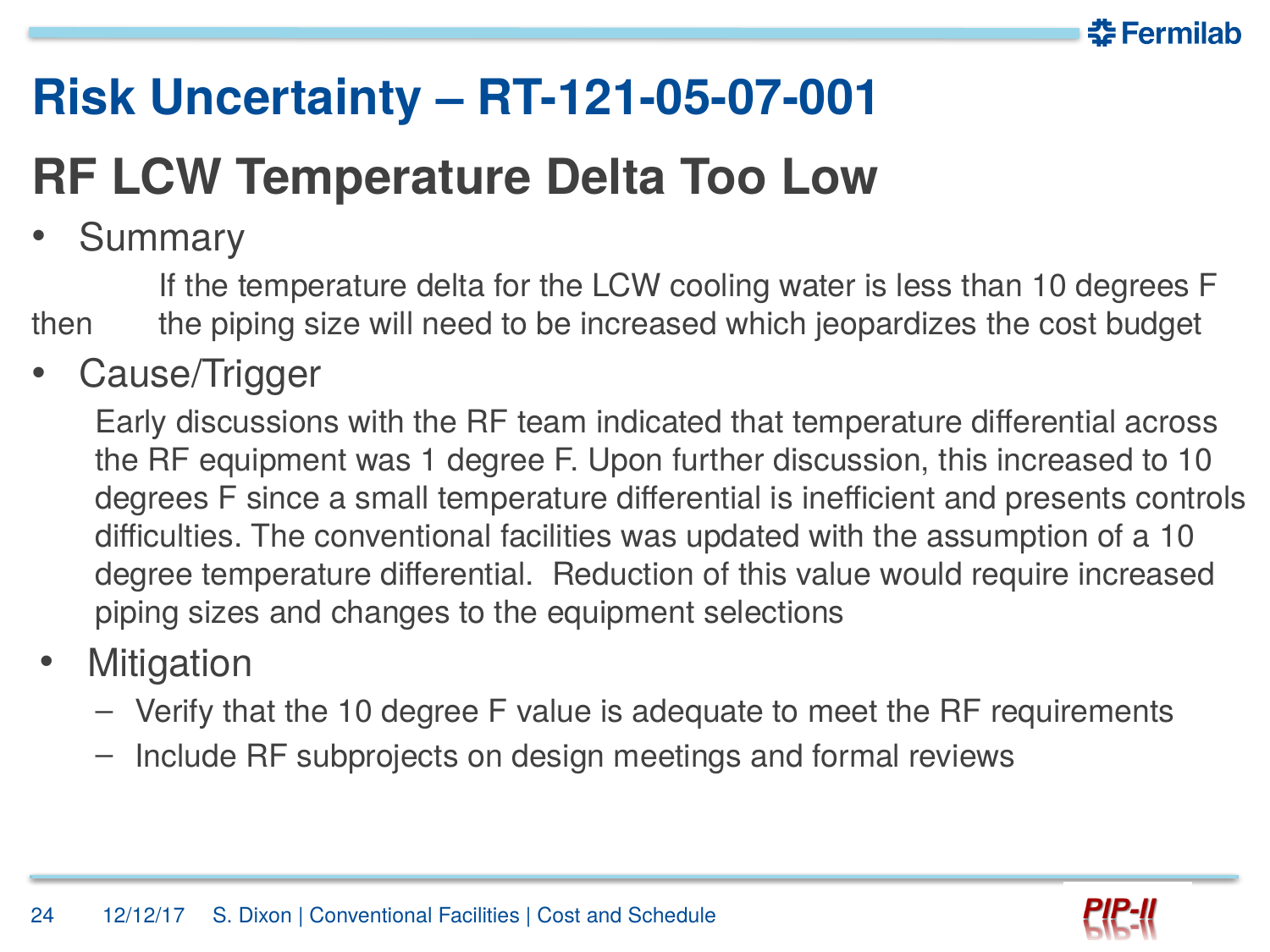

# Risk Uncertainty – RT-121-05-07-001
RF LCW Temperature Delta Too Low
Summary
	If the temperature delta for the LCW cooling water is less than 10 degrees F then 	the piping size will need to be increased which jeopardizes the cost budget
Cause/Trigger
Early discussions with the RF team indicated that temperature differential across the RF equipment was 1 degree F. Upon further discussion, this increased to 10 degrees F since a small temperature differential is inefficient and presents controls difficulties. The conventional facilities was updated with the assumption of a 10 degree temperature differential.  Reduction of this value would require increased piping sizes and changes to the equipment selections
Mitigation
Verify that the 10 degree F value is adequate to meet the RF requirements
Include RF subprojects on design meetings and formal reviews

24
12/12/17
S. Dixon | Conventional Facilities | Cost and Schedule